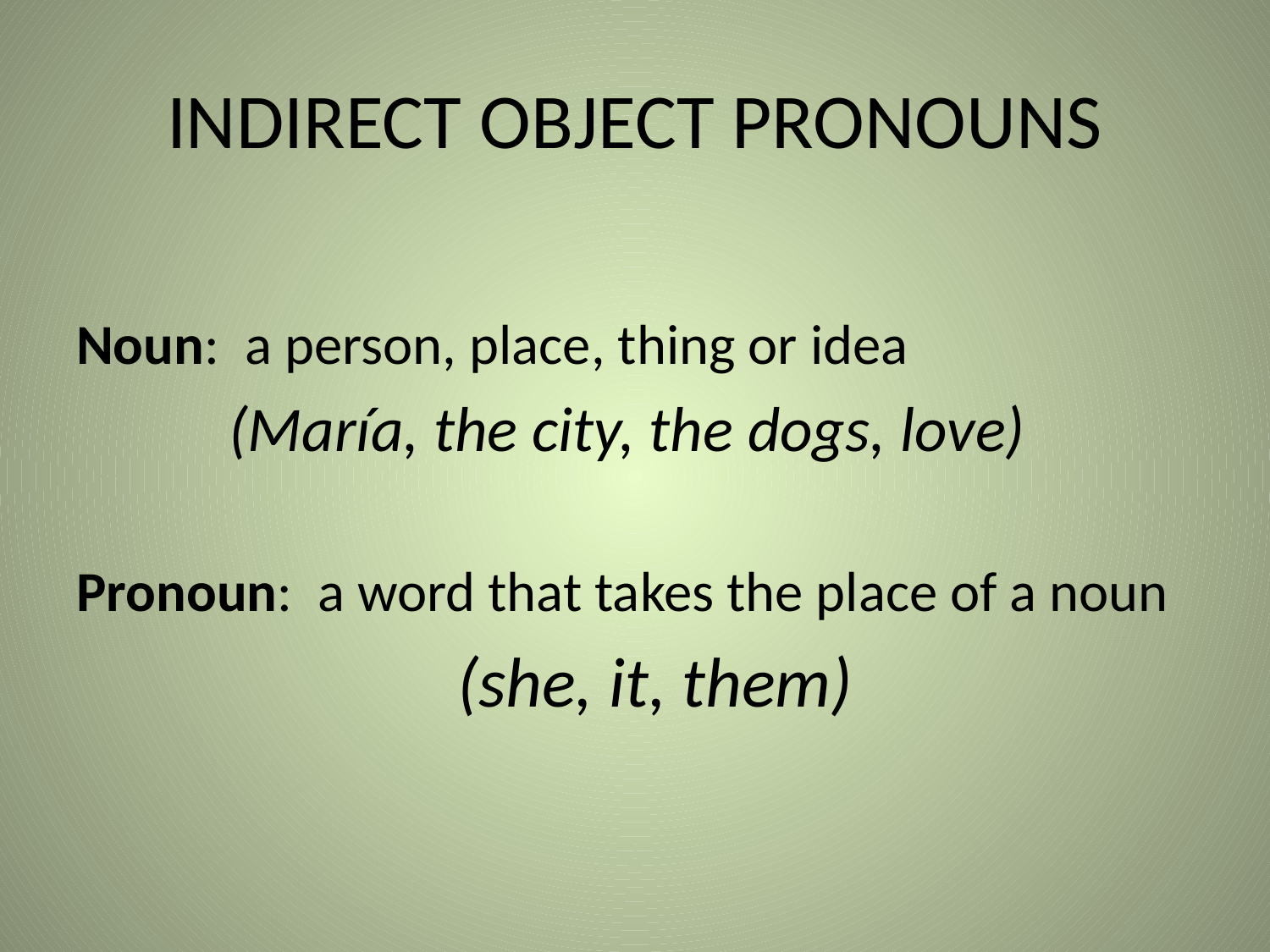

# INDIRECT OBJECT PRONOUNS

Noun:  a person, place, thing or idea
            (María, the city, the dogs, love)

Pronoun:  a word that takes the place of a noun
			(she, it, them)